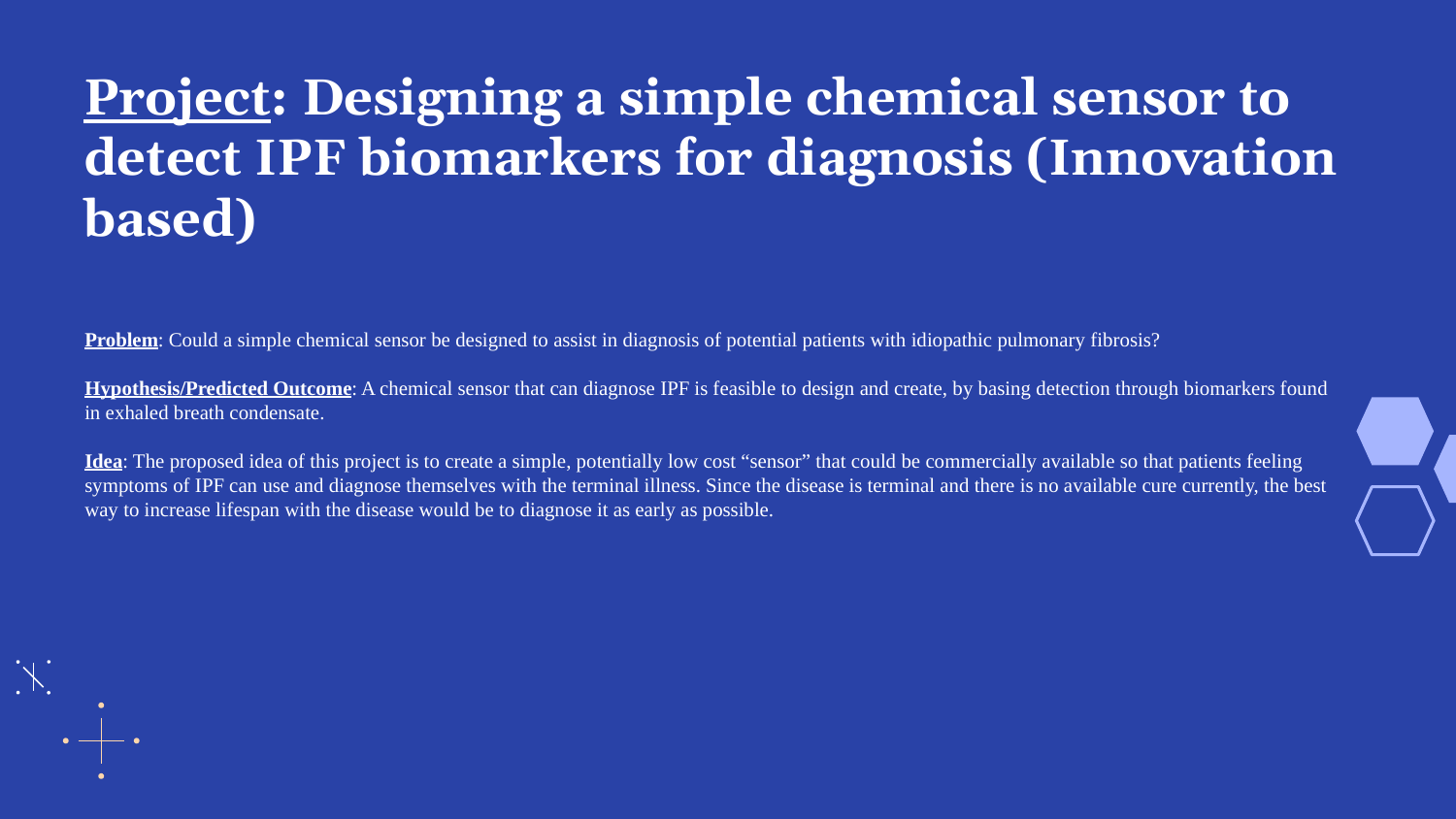

# Project: Designing a simple chemical sensor to detect IPF biomarkers for diagnosis (Innovation based)

Problem: Could a simple chemical sensor be designed to assist in diagnosis of potential patients with idiopathic pulmonary fibrosis?

Hypothesis/Predicted Outcome: A chemical sensor that can diagnose IPF is feasible to design and create, by basing detection through biomarkers found in exhaled breath condensate.

Idea: The proposed idea of this project is to create a simple, potentially low cost “sensor” that could be commercially available so that patients feeling symptoms of IPF can use and diagnose themselves with the terminal illness. Since the disease is terminal and there is no available cure currently, the best way to increase lifespan with the disease would be to diagnose it as early as possible.